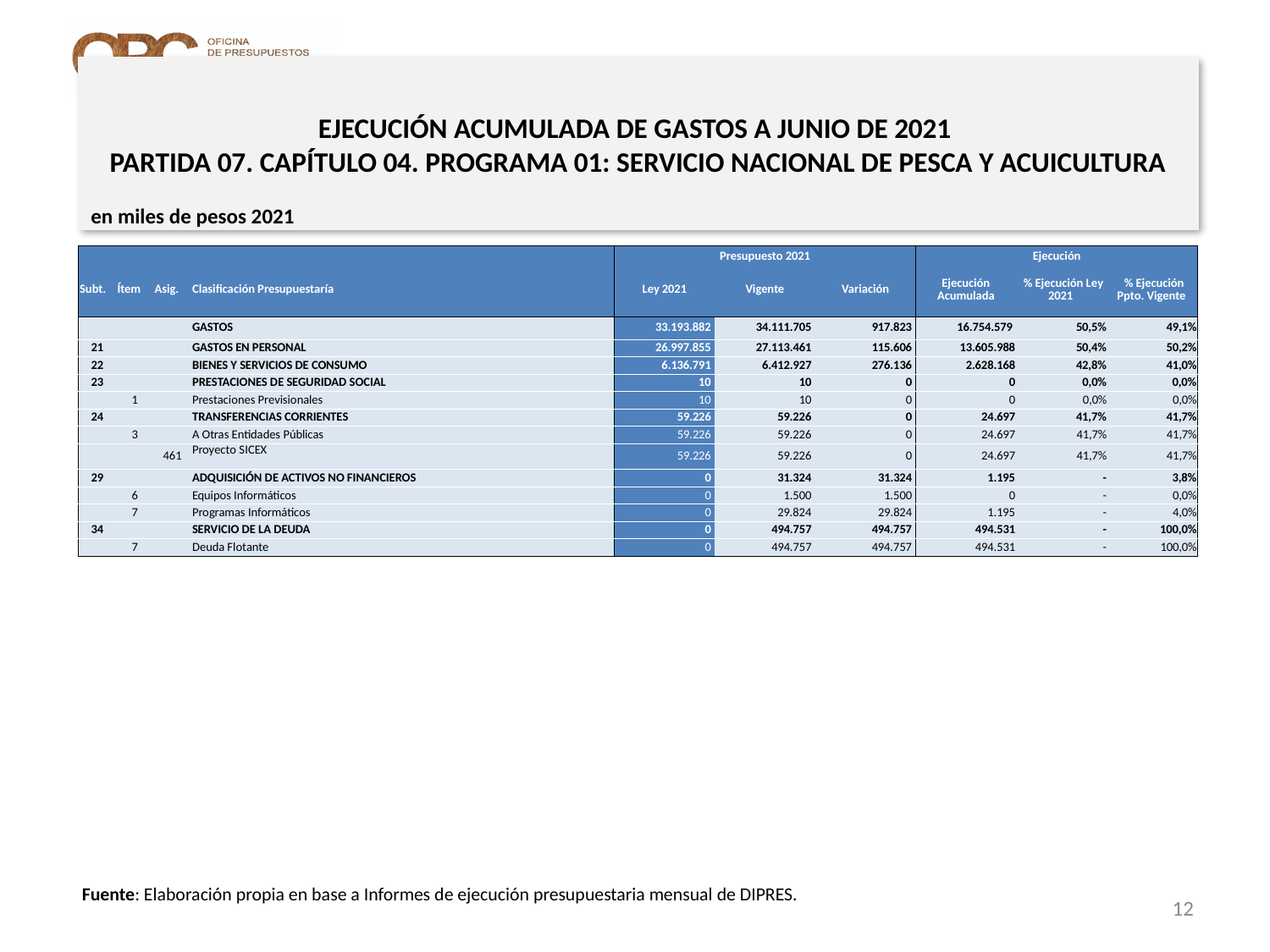

EJECUCIÓN ACUMULADA DE GASTOS A JUNIO DE 2021
PARTIDA 07. CAPÍTULO 04. PROGRAMA 01: SERVICIO NACIONAL DE PESCA Y ACUICULTURA
en miles de pesos 2021
|  |  |  |  | Presupuesto 2021 |  |  | Ejecución |  |  |
| --- | --- | --- | --- | --- | --- | --- | --- | --- | --- |
| Subt. | Ítem | Asig. | Clasificación Presupuestaría | Ley 2021 | Vigente | Variación | Ejecución Acumulada | % Ejecución Ley 2021 | % Ejecución Ppto. Vigente |
|  |  |  | GASTOS | 33.193.882 | 34.111.705 | 917.823 | 16.754.579 | 50,5% | 49,1% |
| 21 |  |  | GASTOS EN PERSONAL | 26.997.855 | 27.113.461 | 115.606 | 13.605.988 | 50,4% | 50,2% |
| 22 |  |  | BIENES Y SERVICIOS DE CONSUMO | 6.136.791 | 6.412.927 | 276.136 | 2.628.168 | 42,8% | 41,0% |
| 23 |  |  | PRESTACIONES DE SEGURIDAD SOCIAL | 10 | 10 | 0 | 0 | 0,0% | 0,0% |
|  | 1 |  | Prestaciones Previsionales | 10 | 10 | 0 | 0 | 0,0% | 0,0% |
| 24 |  |  | TRANSFERENCIAS CORRIENTES | 59.226 | 59.226 | 0 | 24.697 | 41,7% | 41,7% |
|  | 3 |  | A Otras Entidades Públicas | 59.226 | 59.226 | 0 | 24.697 | 41,7% | 41,7% |
|  |  | 461 | Proyecto SICEX | 59.226 | 59.226 | 0 | 24.697 | 41,7% | 41,7% |
| 29 |  |  | ADQUISICIÓN DE ACTIVOS NO FINANCIEROS | 0 | 31.324 | 31.324 | 1.195 | - | 3,8% |
|  | 6 |  | Equipos Informáticos | 0 | 1.500 | 1.500 | 0 | - | 0,0% |
|  | 7 |  | Programas Informáticos | 0 | 29.824 | 29.824 | 1.195 | - | 4,0% |
| 34 |  |  | SERVICIO DE LA DEUDA | 0 | 494.757 | 494.757 | 494.531 | - | 100,0% |
|  | 7 |  | Deuda Flotante | 0 | 494.757 | 494.757 | 494.531 | - | 100,0% |
Fuente: Elaboración propia en base a Informes de ejecución presupuestaria mensual de DIPRES.
12